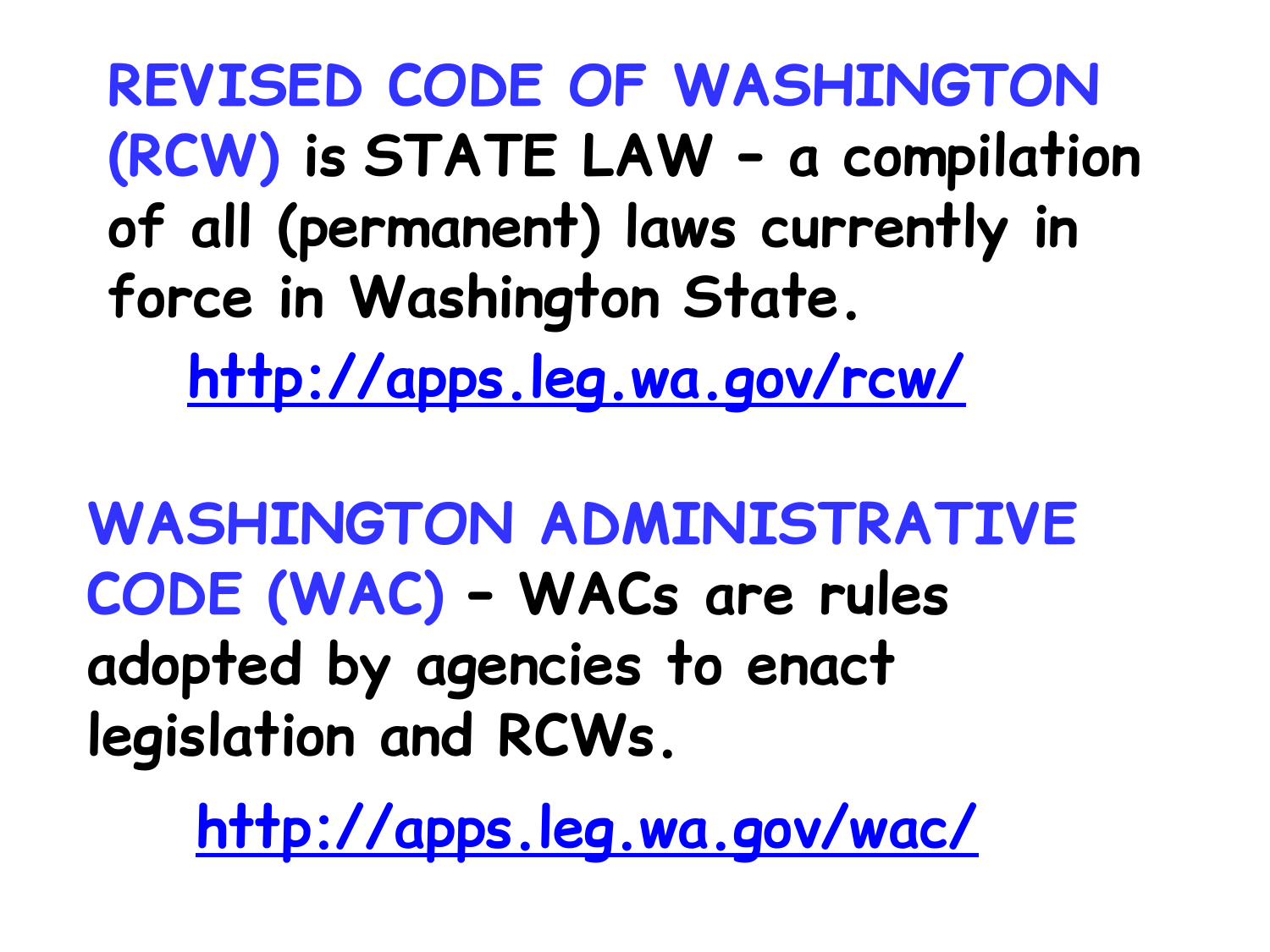

REVISED CODE OF WASHINGTON (RCW) is STATE LAW – a compilation of all (permanent) laws currently in force in Washington State.
http://apps.leg.wa.gov/rcw/
WASHINGTON ADMINISTRATIVE CODE (WAC) – WACs are rules adopted by agencies to enact legislation and RCWs.
http://apps.leg.wa.gov/wac/